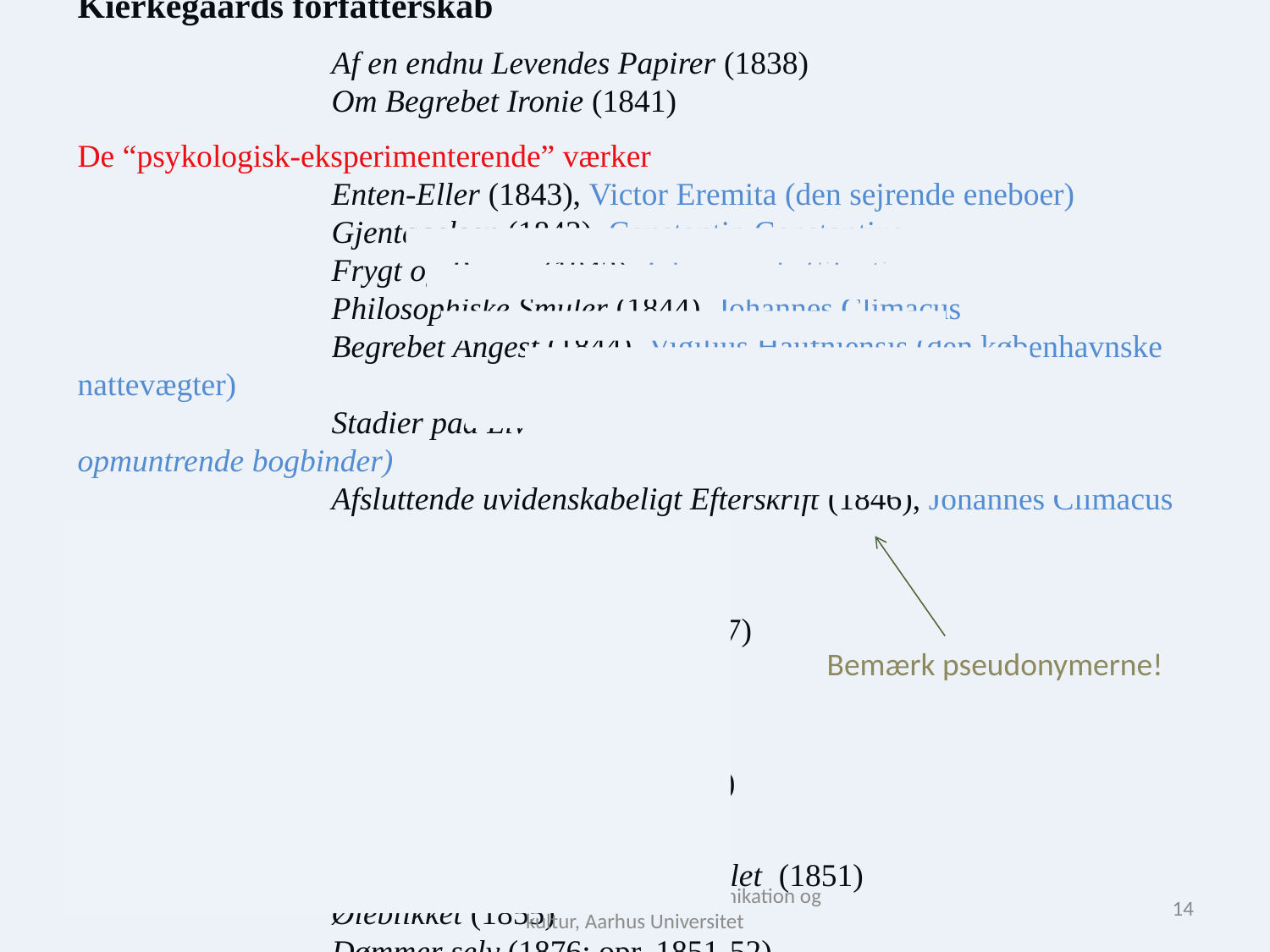

Kierkegaards forfatterskab

		Af en endnu Levendes Papirer (1838)
		Om Begrebet Ironie (1841)

De “psykologisk-eksperimenterende” værker
		Enten-Eller (1843), Victor Eremita (den sejrende eneboer)
		Gjentagelsen (1843), Constantin Constantius
		Frygt og Bæven (1843), Johannes de Silentio
		Philosophiske Smuler (1844), Johannes Climacus
		Begrebet Angest (1844), Vigilius Haufniensis (den københavnske nattevægter)
		Stadier paa Livets Vei (1845), Hilarius Bogbinder (den opmuntrende bogbinder)
		Afsluttende uvidenskabeligt Efterskrift (1846), Johannes Climacus

De opbyggelige værker
		Kjerlighedens Gjerninger (1847)
		Christelige Taler (1848)
		Tre Gudelige Taler (1849)
		Sygdommen til Døden (1849)
		Indøvelse i Christendom (1850)

De polemiske værker
		Til Selvprøvelse, samtiden anbefalet  (1851)
		Øieblikket (1855)
		Dømmer selv (1876; opr. 1851-52)

Bemærk pseudonymerne!
Peter Widell, Institut for Kommunikation og kultur, Aarhus Universitet
14